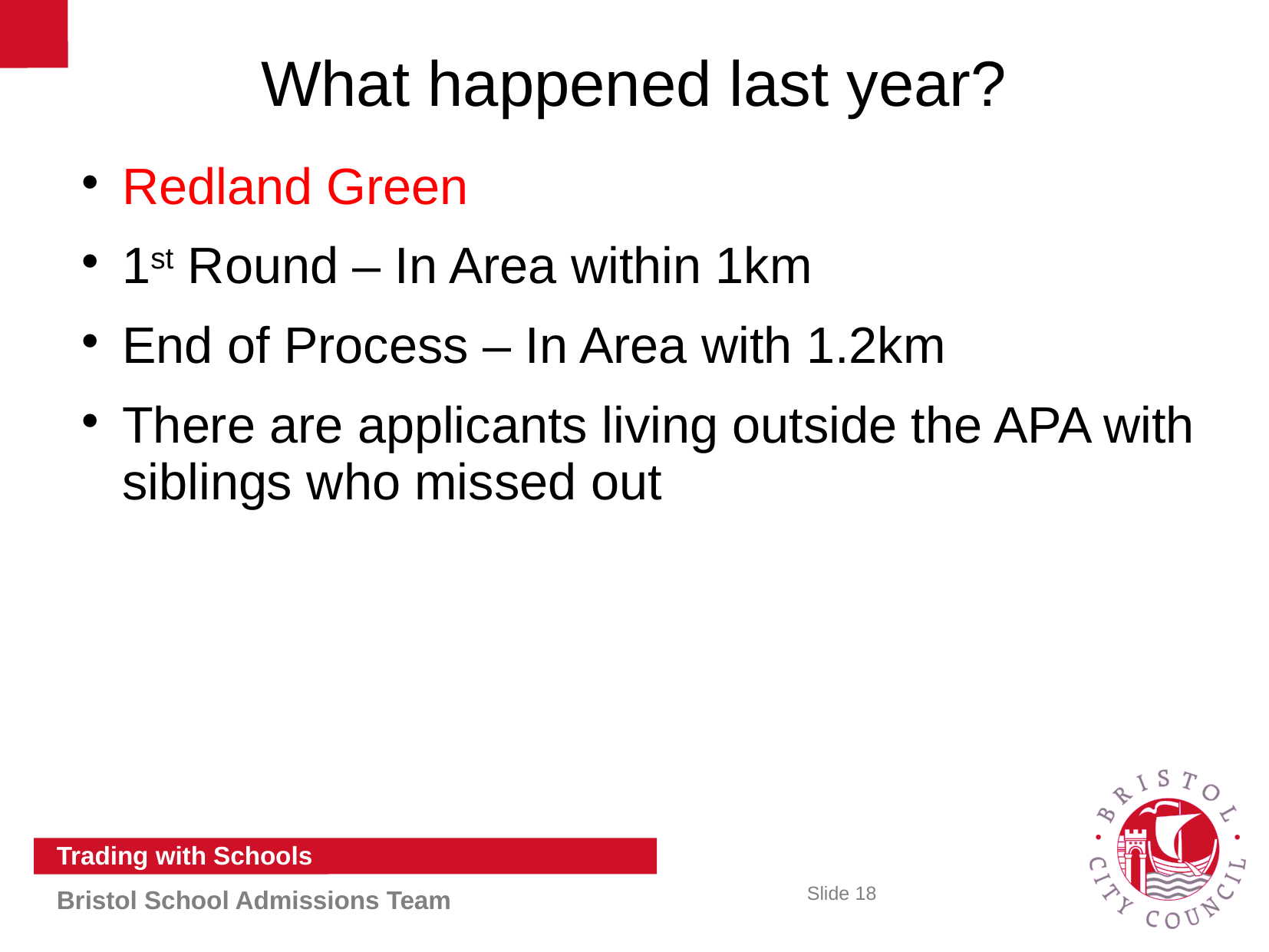

# What happened last year?
Redland Green
1st Round – In Area within 1km
End of Process – In Area with 1.2km
There are applicants living outside the APA with siblings who missed out